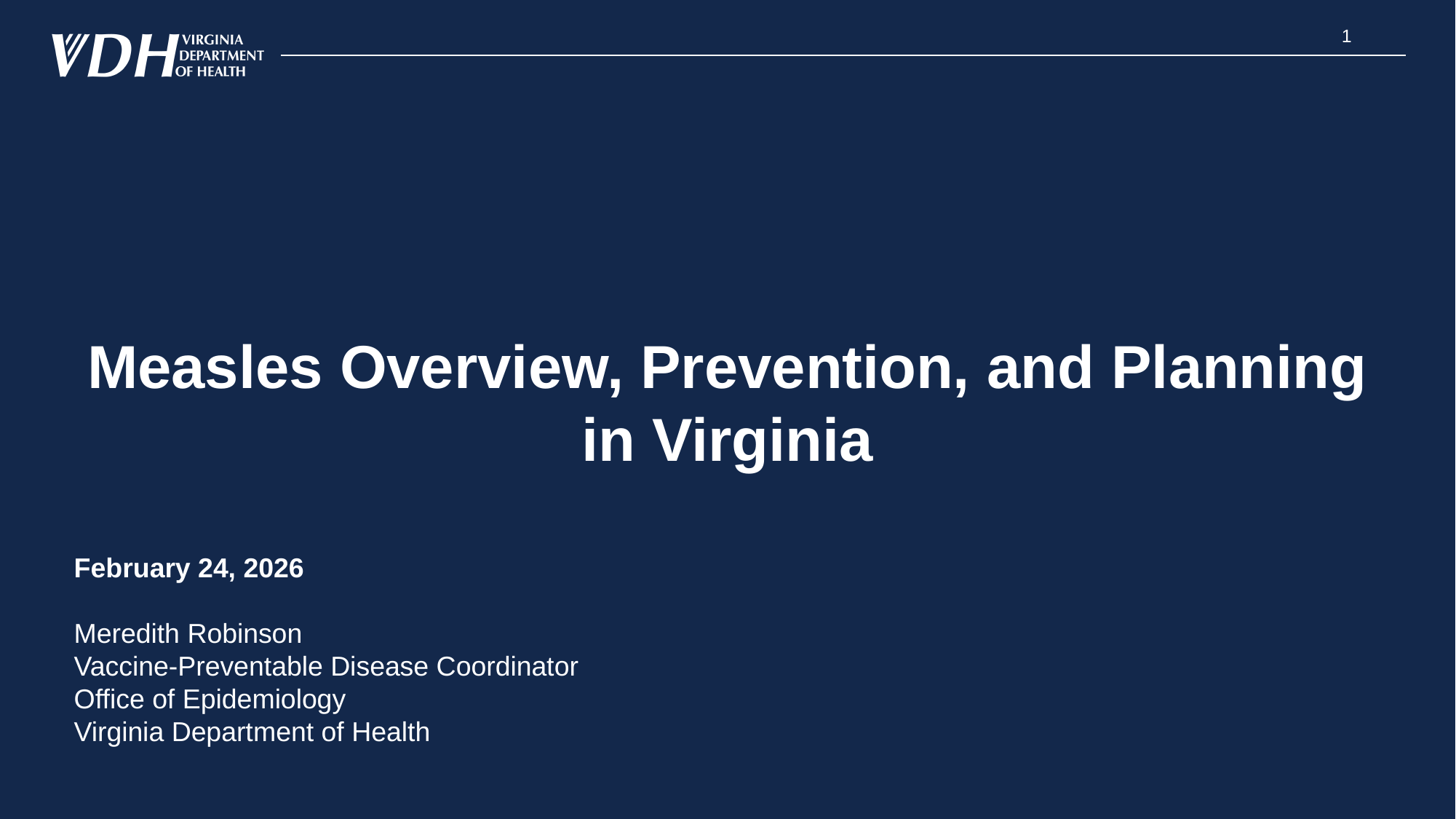

1
# Measles Overview, Prevention, and Planning in Virginia
February 24, 2026

Meredith Robinson
Vaccine-Preventable Disease Coordinator
Office of Epidemiology
Virginia Department of Health